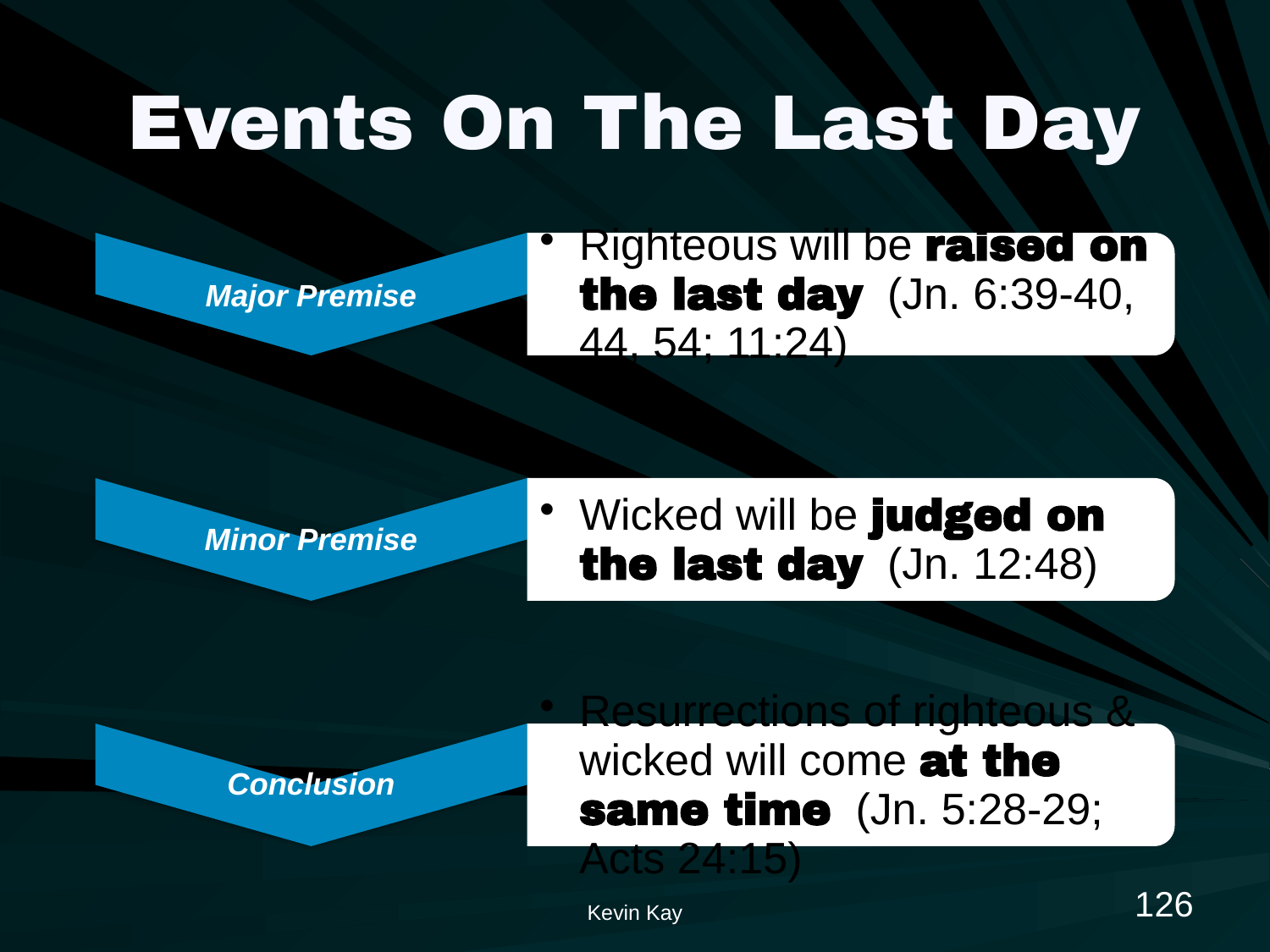

# Events On The Last Day
Major Premise
Righteous will be raised on the last day  (Jn. 6:39-40, 44, 54; 11:24)
Minor Premise
Wicked will be judged on the last day  (Jn. 12:48)
Conclusion
Resurrections of righteous & wicked will come at the same time  (Jn. 5:28-29; Acts 24:15)
126
Kevin Kay